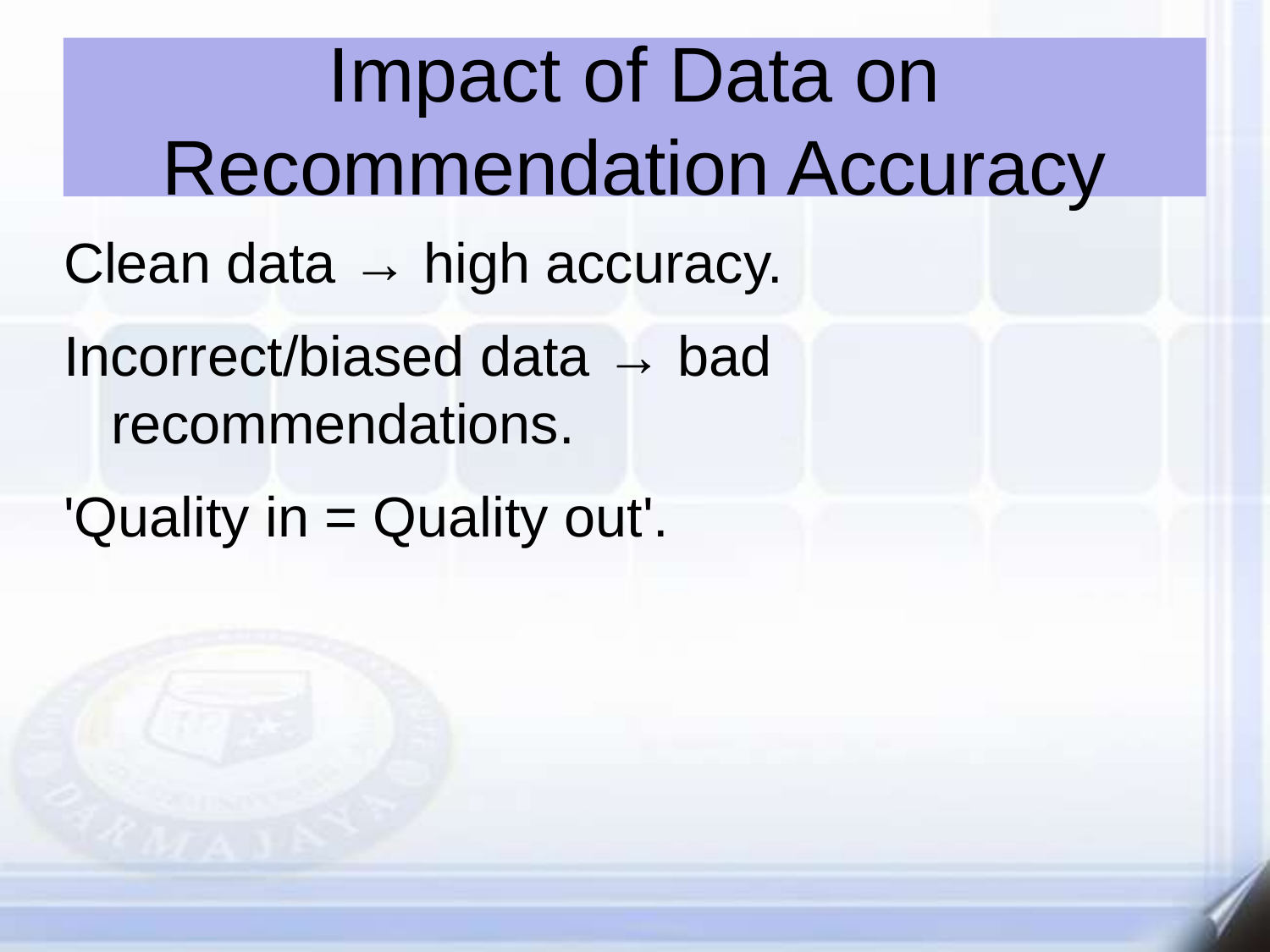

Impact of Data on Recommendation Accuracy
Clean data → high accuracy.
Incorrect/biased data → bad recommendations.
'Quality in = Quality out'.